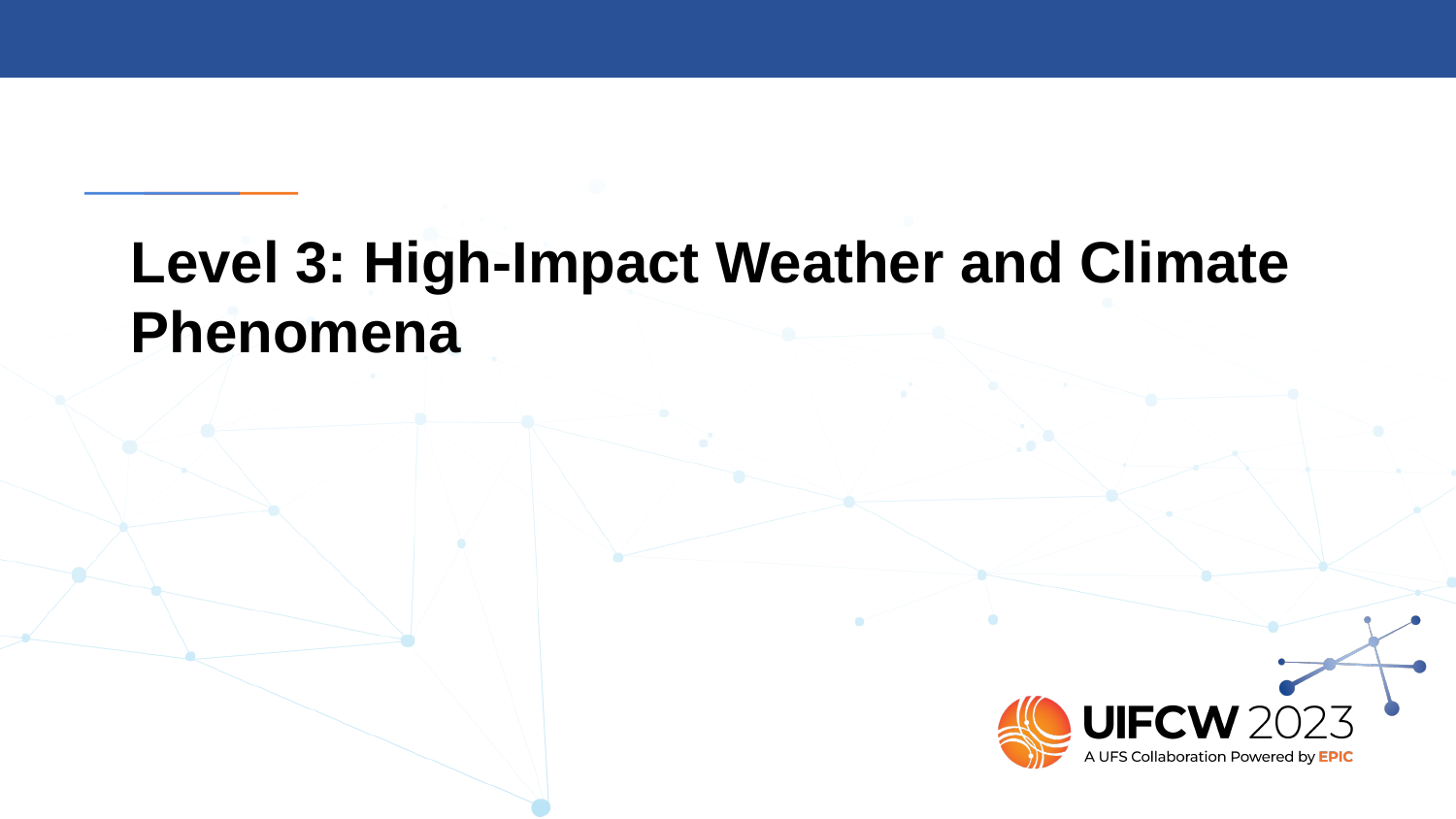

# Level 3: High-Impact Weather and Climate Phenomena